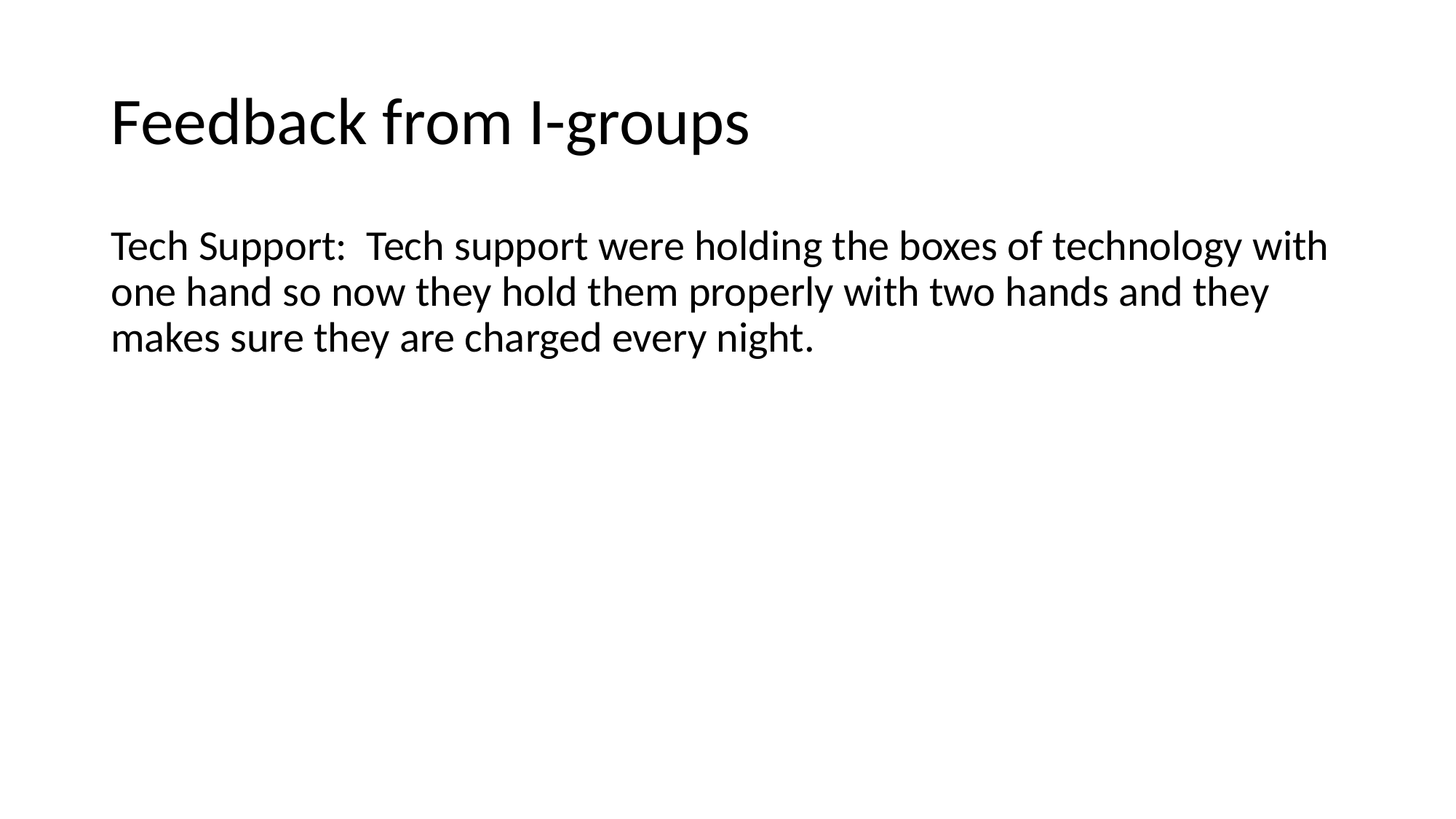

# Feedback from I-groups
Tech Support:  Tech support were holding the boxes of technology with one hand so now they hold them properly with two hands and they makes sure they are charged every night.